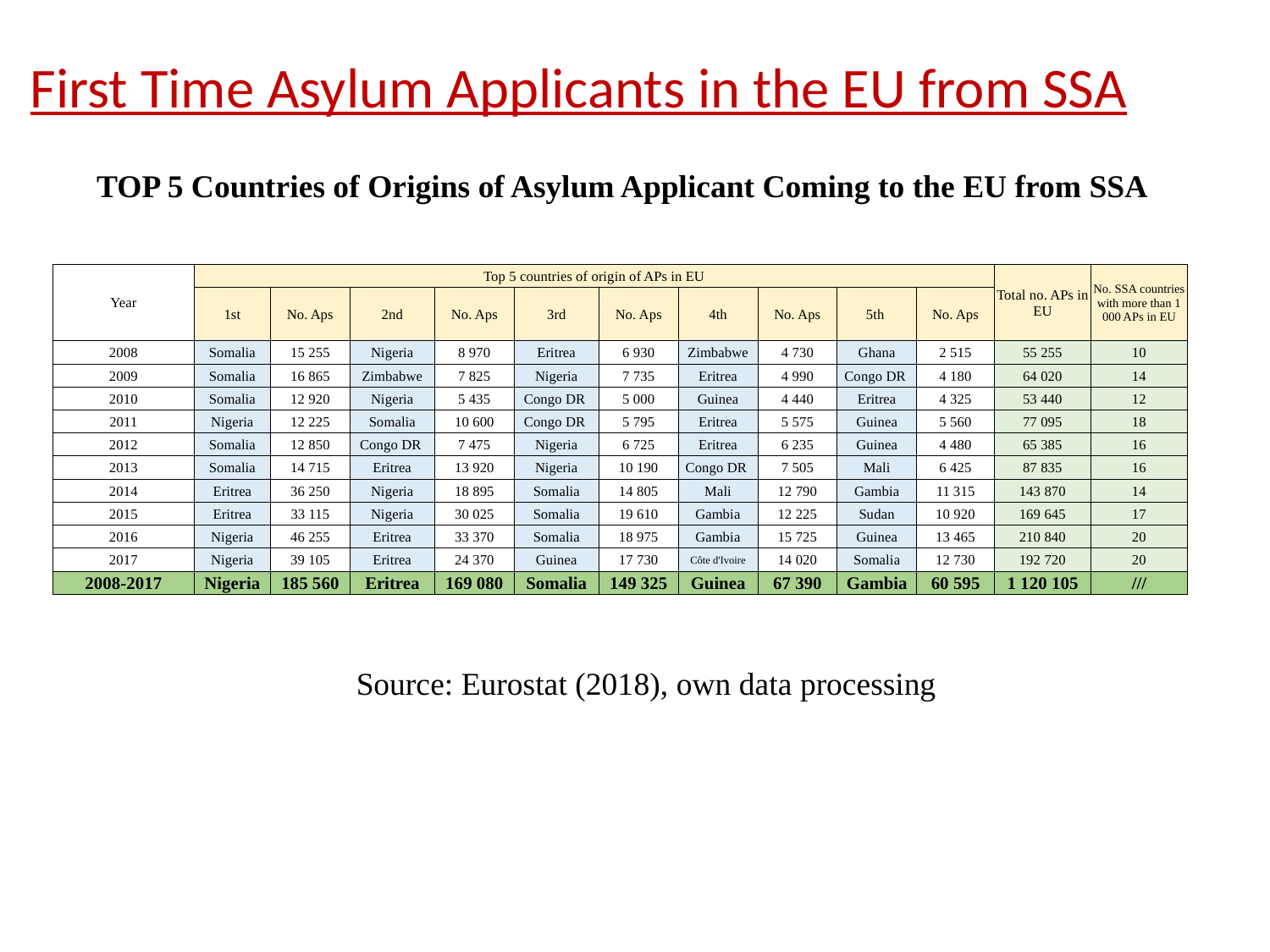

# First Time Asylum Applicants in the EU from SSA
TOP 5 Countries of Origins of Asylum Applicant Coming to the EU from SSA
| Year | Top 5 countries of origin of APs in EU |  |  |  |  |  |  |  |  |  | Total no. APs in EU | No. SSA countries with more than 1 000 APs in EU |
| --- | --- | --- | --- | --- | --- | --- | --- | --- | --- | --- | --- | --- |
|  | 1st | No. Aps | 2nd | No. Aps | 3rd | No. Aps | 4th | No. Aps | 5th | No. Aps |  |  |
| 2008 | Somalia | 15 255 | Nigeria | 8 970 | Eritrea | 6 930 | Zimbabwe | 4 730 | Ghana | 2 515 | 55 255 | 10 |
| 2009 | Somalia | 16 865 | Zimbabwe | 7 825 | Nigeria | 7 735 | Eritrea | 4 990 | Congo DR | 4 180 | 64 020 | 14 |
| 2010 | Somalia | 12 920 | Nigeria | 5 435 | Congo DR | 5 000 | Guinea | 4 440 | Eritrea | 4 325 | 53 440 | 12 |
| 2011 | Nigeria | 12 225 | Somalia | 10 600 | Congo DR | 5 795 | Eritrea | 5 575 | Guinea | 5 560 | 77 095 | 18 |
| 2012 | Somalia | 12 850 | Congo DR | 7 475 | Nigeria | 6 725 | Eritrea | 6 235 | Guinea | 4 480 | 65 385 | 16 |
| 2013 | Somalia | 14 715 | Eritrea | 13 920 | Nigeria | 10 190 | Congo DR | 7 505 | Mali | 6 425 | 87 835 | 16 |
| 2014 | Eritrea | 36 250 | Nigeria | 18 895 | Somalia | 14 805 | Mali | 12 790 | Gambia | 11 315 | 143 870 | 14 |
| 2015 | Eritrea | 33 115 | Nigeria | 30 025 | Somalia | 19 610 | Gambia | 12 225 | Sudan | 10 920 | 169 645 | 17 |
| 2016 | Nigeria | 46 255 | Eritrea | 33 370 | Somalia | 18 975 | Gambia | 15 725 | Guinea | 13 465 | 210 840 | 20 |
| 2017 | Nigeria | 39 105 | Eritrea | 24 370 | Guinea | 17 730 | Côte d'Ivoire | 14 020 | Somalia | 12 730 | 192 720 | 20 |
| 2008-2017 | Nigeria | 185 560 | Eritrea | 169 080 | Somalia | 149 325 | Guinea | 67 390 | Gambia | 60 595 | 1 120 105 | /// |
Source: Eurostat (2018), own data processing